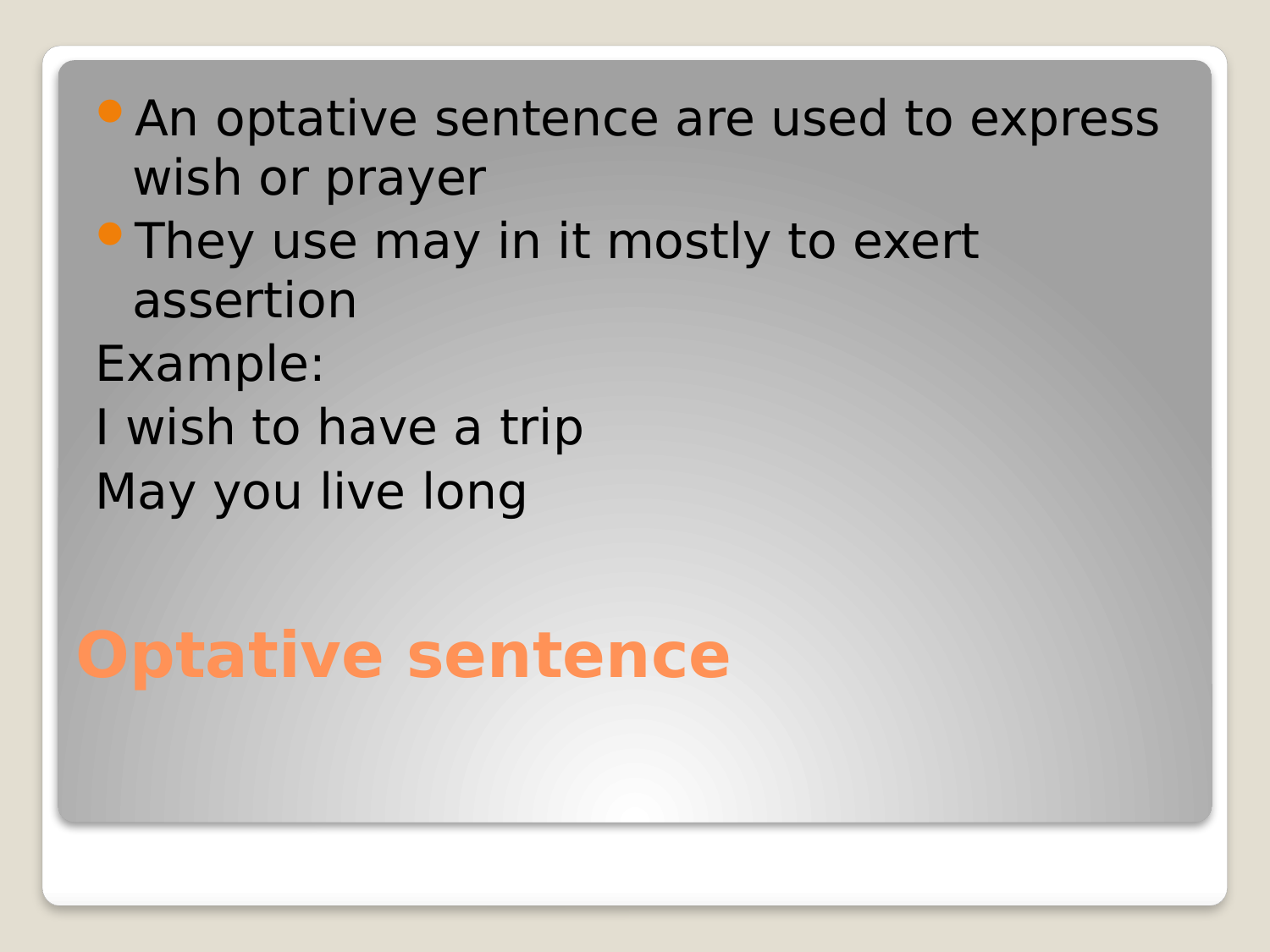

An optative sentence are used to express wish or prayer
They use may in it mostly to exert assertion
Example:
I wish to have a trip
May you live long

# Optative sentence